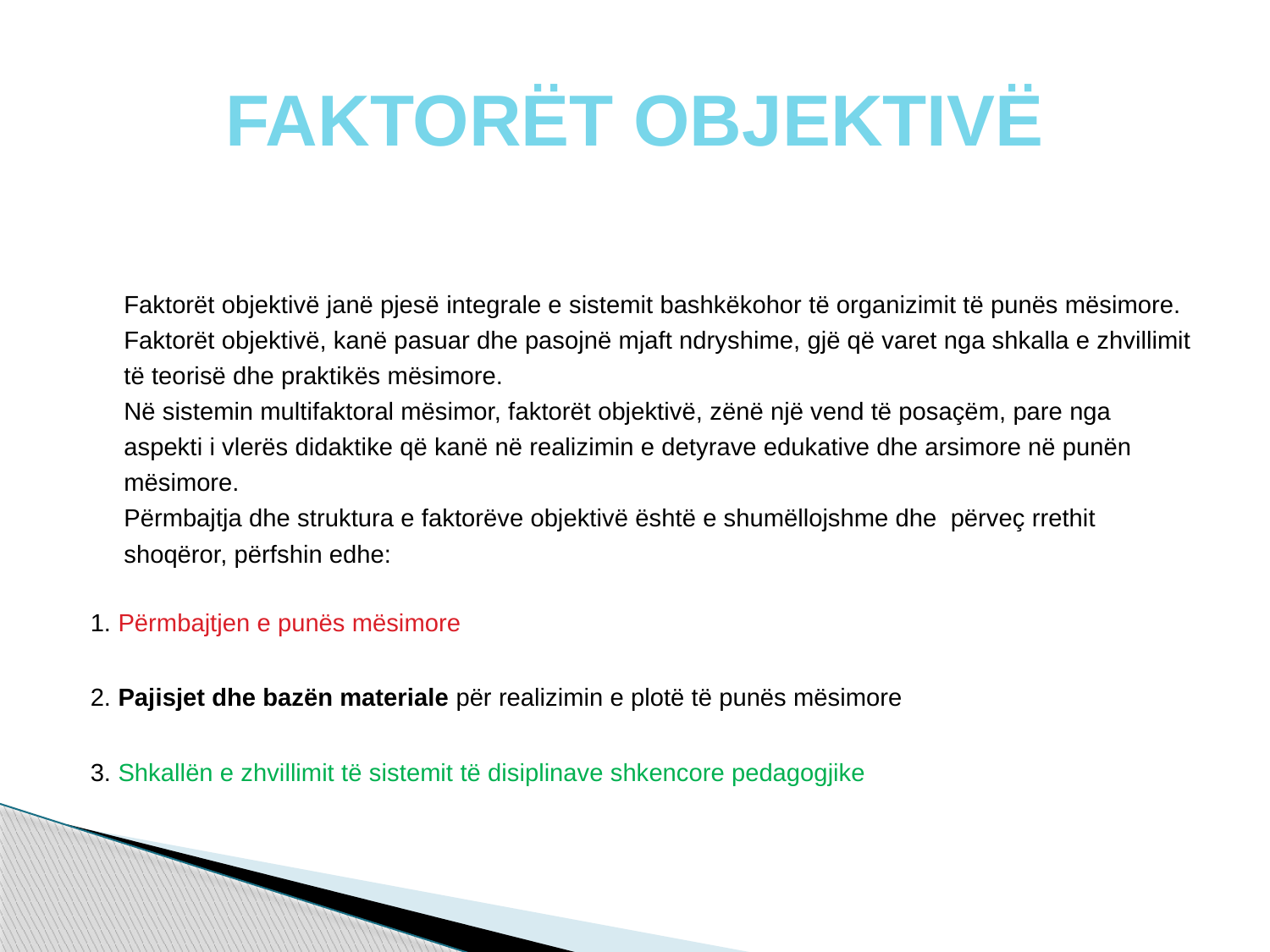

# FAKTORËT OBJEKTIVË
Faktorët objektivë janë pjesë integrale e sistemit bashkëkohor të organizimit të punës mësimore.
Faktorët objektivë, kanë pasuar dhe pasojnë mjaft ndryshime, gjë që varet nga shkalla e zhvillimit të teorisë dhe praktikës mësimore.
Në sistemin multifaktoral mësimor, faktorët objektivë, zënë një vend të posaçëm, pare nga aspekti i vlerës didaktike që kanë në realizimin e detyrave edukative dhe arsimore në punën mësimore.
Përmbajtja dhe struktura e faktorëve objektivë është e shumëllojshme dhe  përveç rrethit shoqëror, përfshin edhe:
1. Përmbajtjen e punës mësimore
2. Pajisjet dhe bazën materiale për realizimin e plotë të punës mësimore
3. Shkallën e zhvillimit të sistemit të disiplinave shkencore pedagogjike